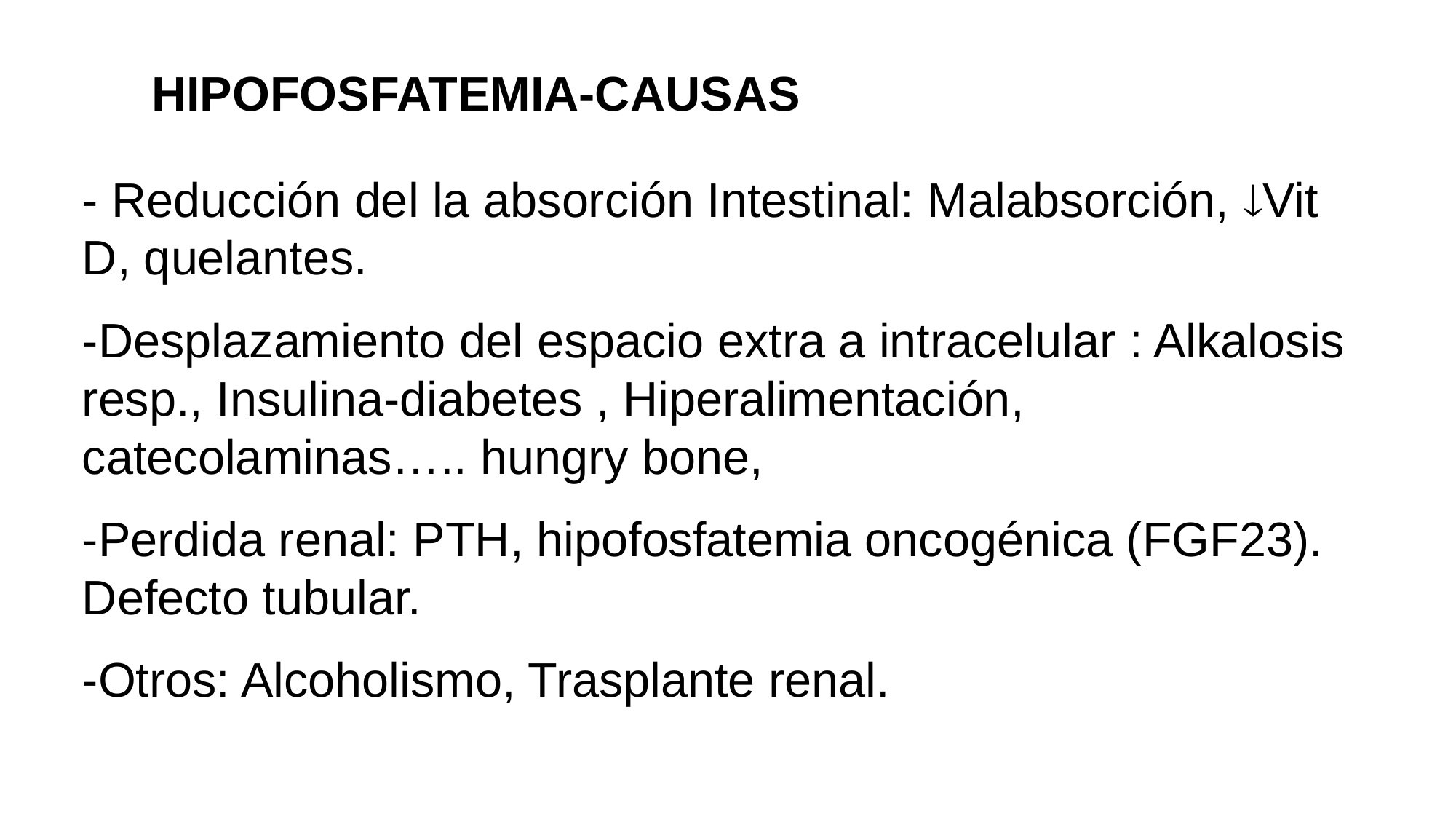

HIPOFOSFATEMIA-CAUSAS
- Reducción del la absorción Intestinal: Malabsorción, ↓Vit D, quelantes.
-Desplazamiento del espacio extra a intracelular : Alkalosis resp., Insulina-diabetes , Hiperalimentación, catecolaminas….. hungry bone,
-Perdida renal: PTH, hipofosfatemia oncogénica (FGF23). Defecto tubular.
-Otros: Alcoholismo, Trasplante renal.

20